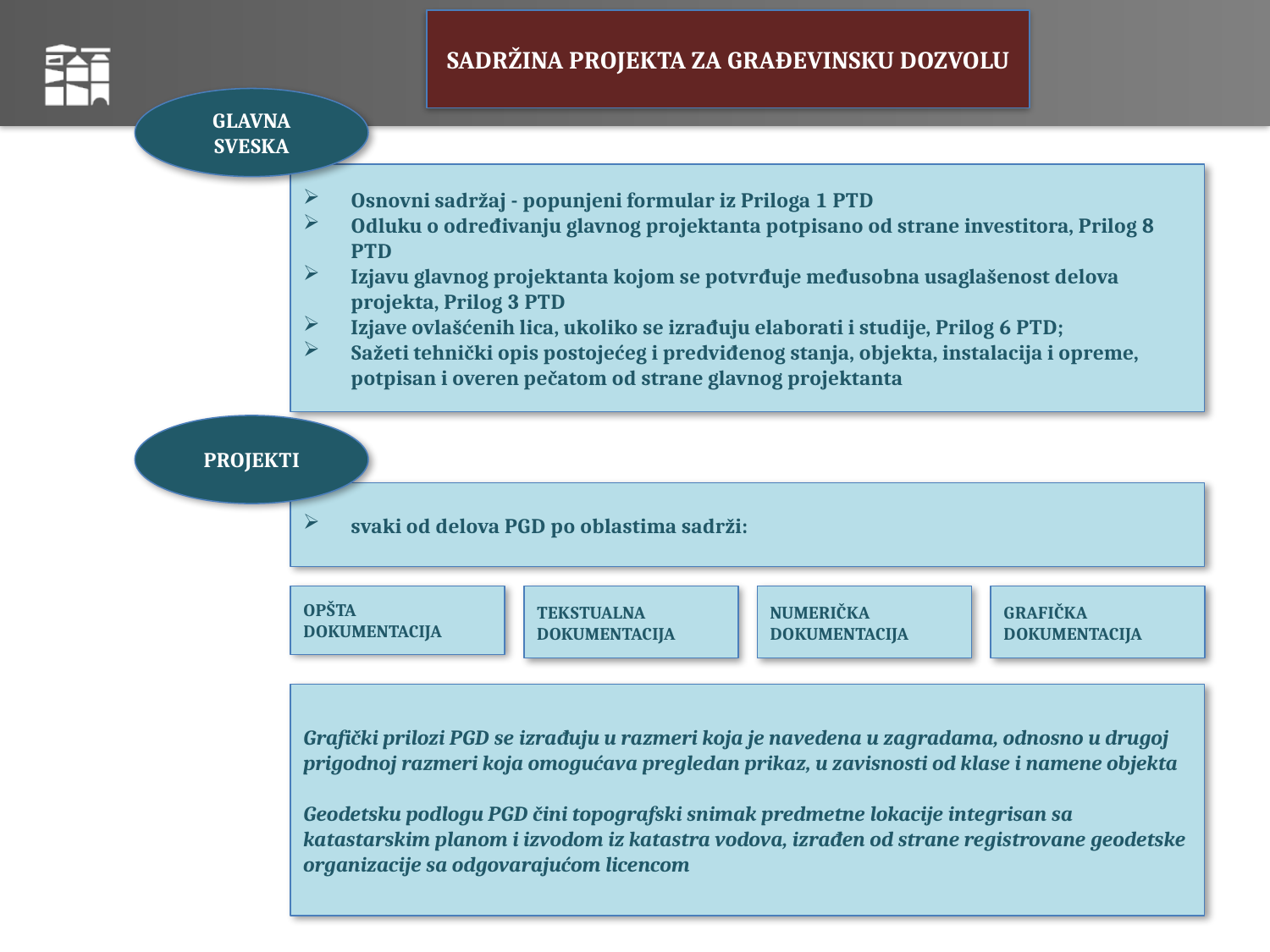

SADRŽINA PROJEKTA ZA GRAĐEVINSKU DOZVOLU
GLAVNA SVESKA
Osnovni sadržaj - popunjeni formular iz Priloga 1 PTD
Odluku o određivanju glavnog projektanta potpisano od strane investitora, Prilog 8 PTD
Izjavu glavnog projektanta kojom se potvrđuje međusobna usaglašenost delova projekta, Prilog 3 PTD
Izjave ovlašćenih lica, ukoliko se izrađuju elaborati i studije, Prilog 6 PTD;
Sažeti tehnički opis postojećeg i predviđenog stanja, objekta, instalacija i opreme, potpisan i overen pečatom od strane glavnog projektanta
PROJEKTI
svaki od delova PGD po oblastima sadrži:
OPŠTA DOKUMENTACIJA
TEKSTUALNA DOKUMENTACIJA
NUMERIČKA DOKUMENTACIJA
GRAFIČKA DOKUMENTACIJA
Grafički prilozi PGD se izrađuju u razmeri koja je navedena u zagradama, odnosno u drugoj prigodnoj razmeri koja omogućava pregledan prikaz, u zavisnosti od klase i namene objekta

Geodetsku podlogu PGD čini topografski snimak predmetne lokacije integrisan sa katastarskim planom i izvodom iz katastra vodova, izrađen od strane registrovane geodetske organizacije sa odgovarajućom licencom